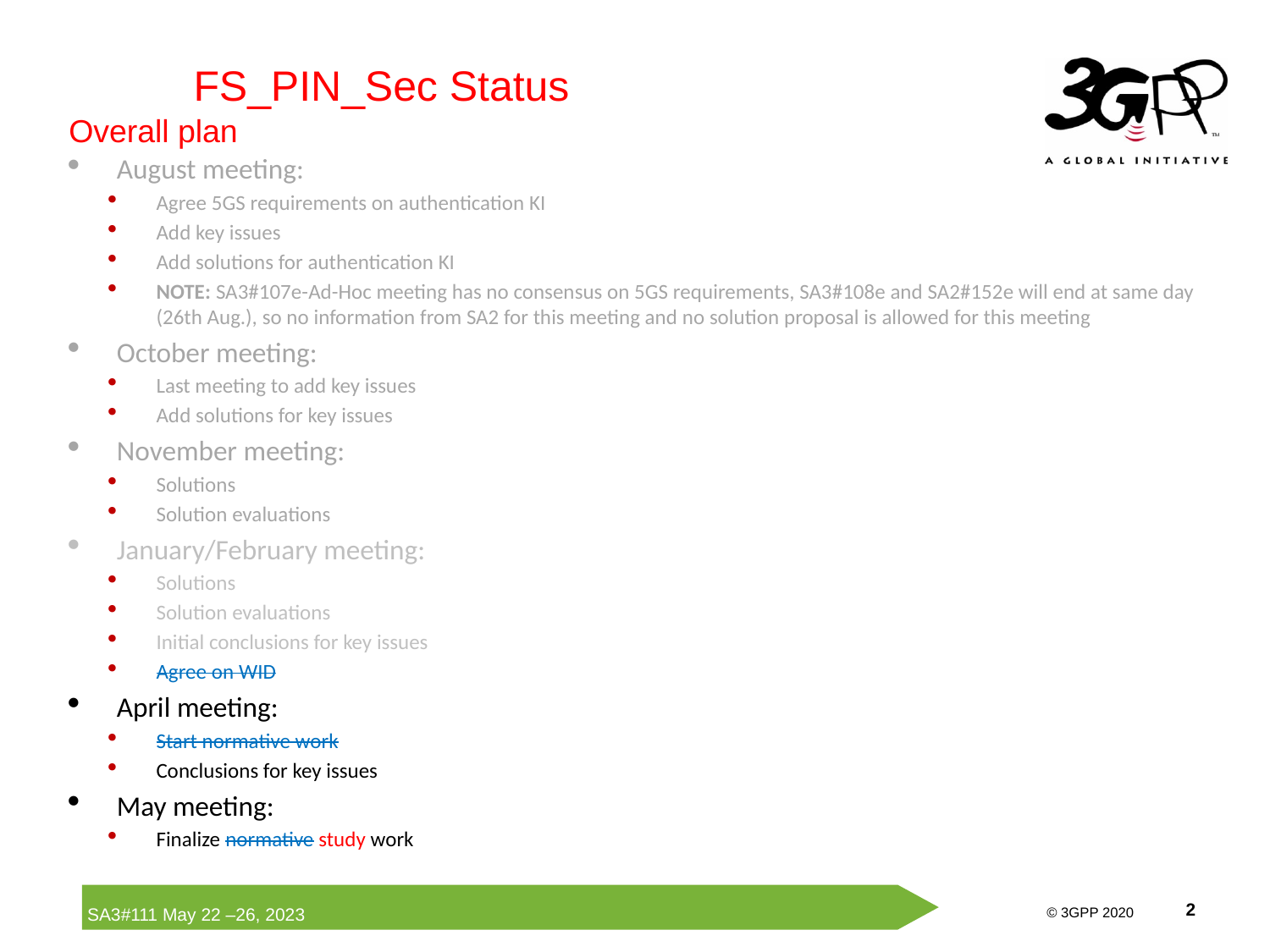

FS_PIN_Sec Status
Overall plan
August meeting:
Agree 5GS requirements on authentication KI
Add key issues
Add solutions for authentication KI
NOTE: SA3#107e-Ad-Hoc meeting has no consensus on 5GS requirements, SA3#108e and SA2#152e will end at same day (26th Aug.), so no information from SA2 for this meeting and no solution proposal is allowed for this meeting
October meeting:
Last meeting to add key issues
Add solutions for key issues
November meeting:
Solutions
Solution evaluations
January/February meeting:
Solutions
Solution evaluations
Initial conclusions for key issues
Agree on WID
April meeting:
Start normative work
Conclusions for key issues
May meeting:
Finalize normative study work